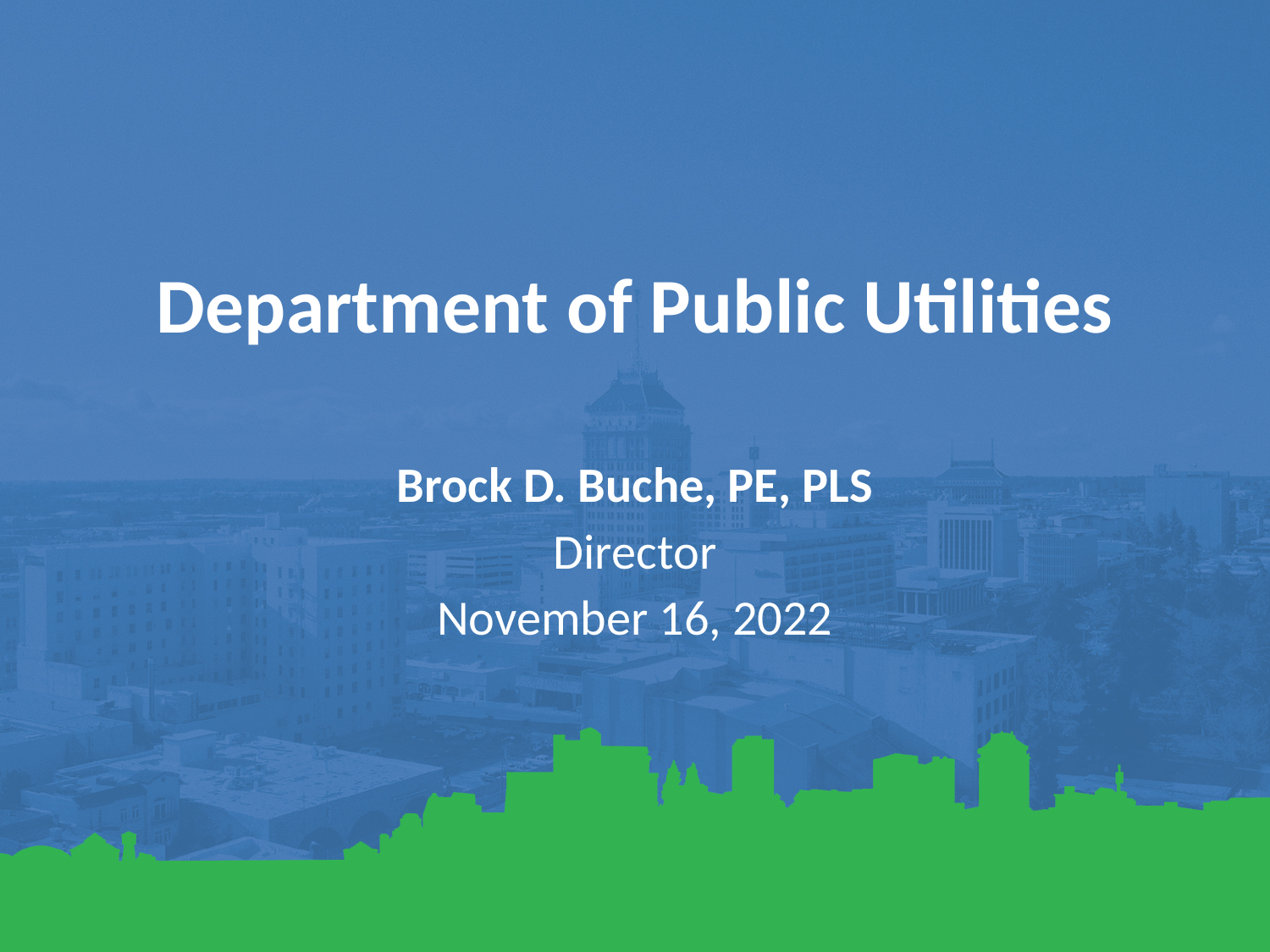

# Department of Public Utilities
Brock D. Buche, PE, PLS
Director
November 16, 2022